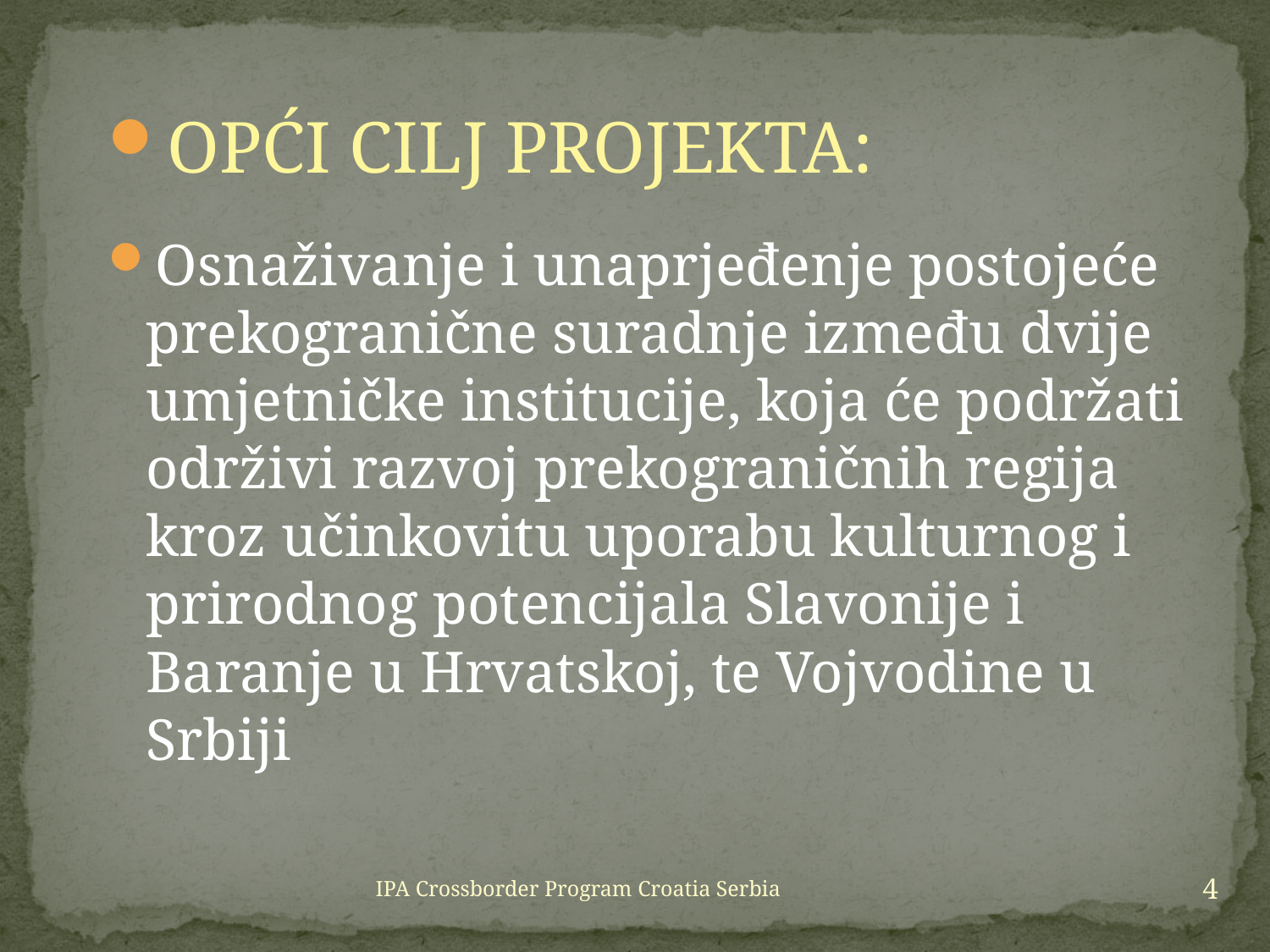

OPĆI CILJ PROJEKTA:

Osnaživanje i unaprjeđenje postojeće prekogranične suradnje između dvije umjetničke institucije, koja će podržati održivi razvoj prekograničnih regija kroz učinkovitu uporabu kulturnog i prirodnog potencijala Slavonije i Baranje u Hrvatskoj, te Vojvodine u Srbiji
4
IPA Crossborder Program Croatia Serbia